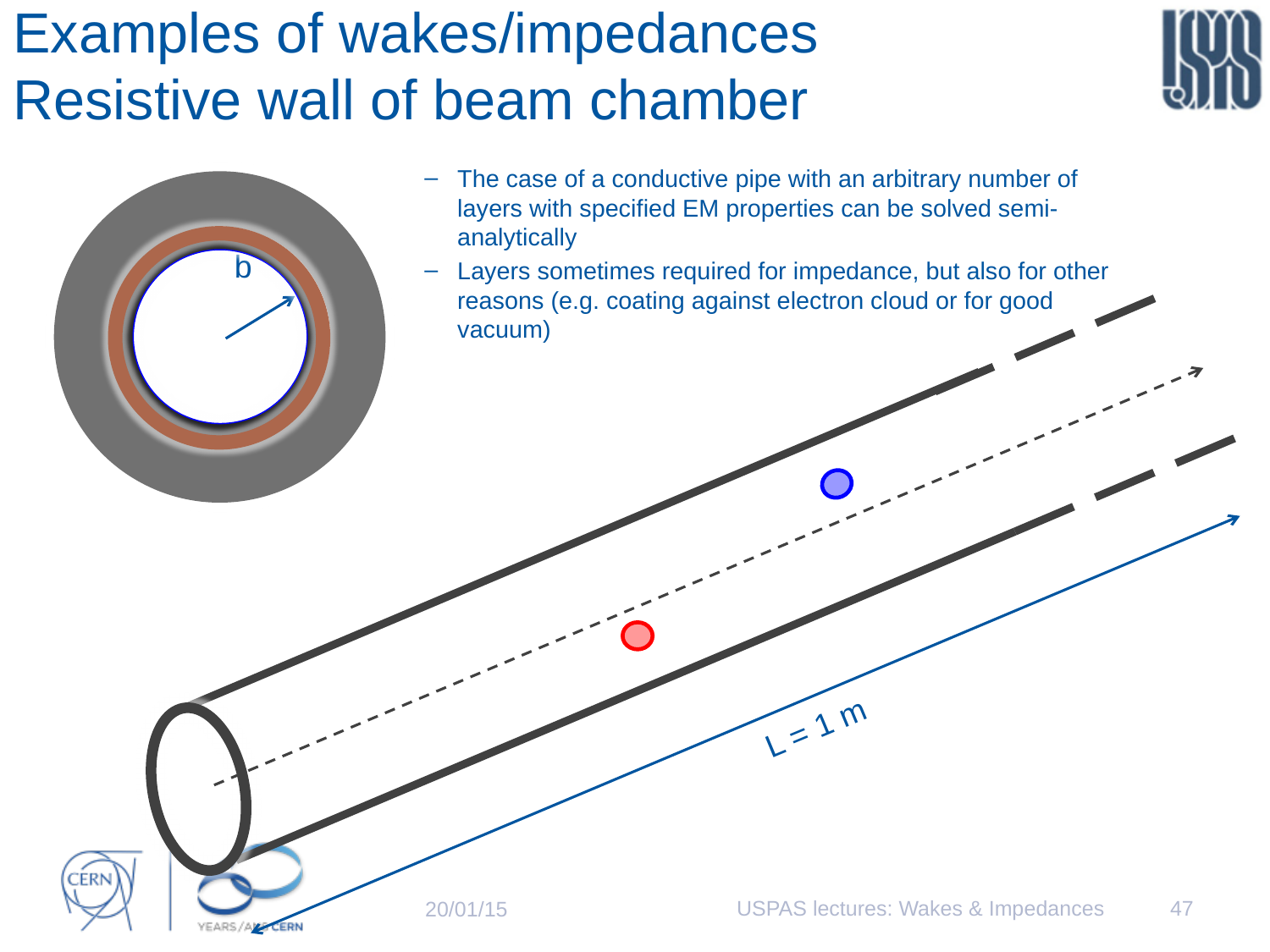

# Examples of wakes/impedances Resistive wall of beam chamber
The case of a conductive pipe with an arbitrary number of layers with specified EM properties can be solved semi-analytically
Layers sometimes required for impedance, but also for other reasons (e.g. coating against electron cloud or for good vacuum)

b

L = 1 m

USPAS lectures: Wakes & Impedances
47
20/01/15